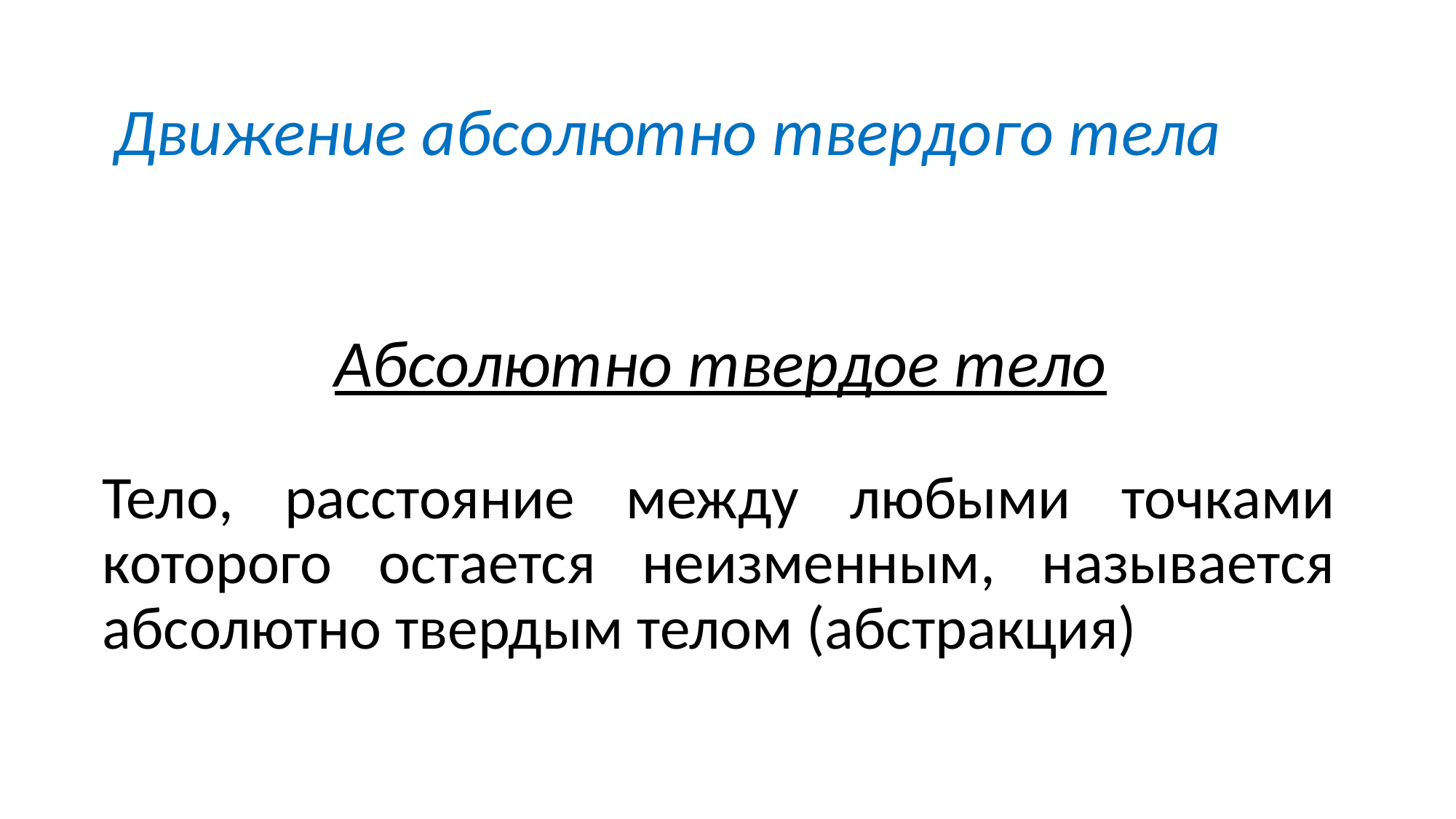

Движение абсолютно твердого тела
# Абсолютно твердое тело
Тело, расстояние между любыми точками которого остается неизменным, называется абсолютно твердым телом (абстракция)